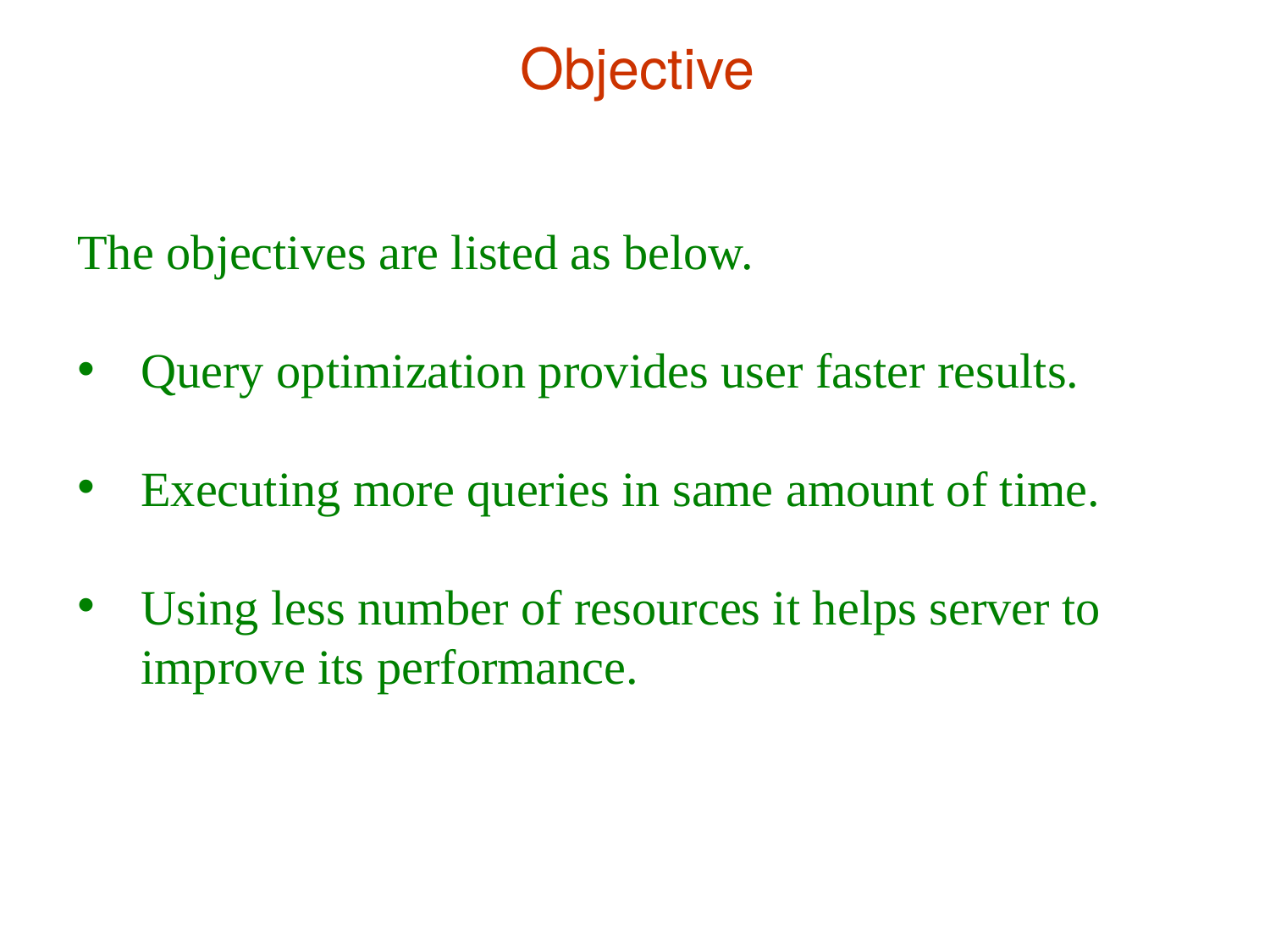

# Objective
The objectives are listed as below.

Query optimization provides user faster results.

Executing more queries in same amount of time.

Using less number of resources it helps server to improve its performance.